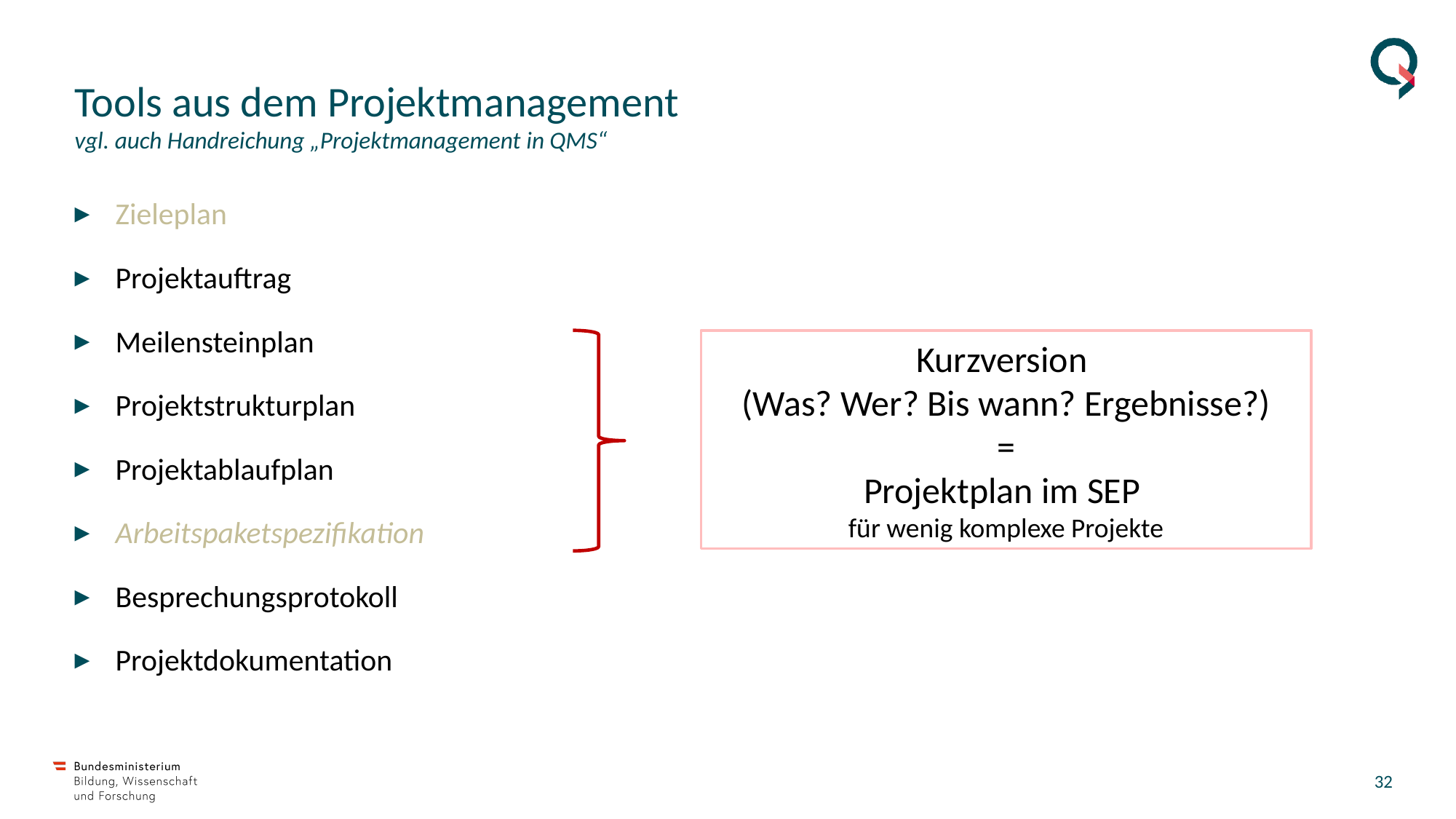

# Tools aus dem Projektmanagement vgl. auch Handreichung „Projektmanagement in QMS“
Zieleplan
Projektauftrag
Meilensteinplan
Projektstrukturplan
Projektablaufplan
Arbeitspaketspezifikation
Besprechungsprotokoll
Projektdokumentation

Kurzversion
(Was? Wer? Bis wann? Ergebnisse?)
 =
Projektplan im SEP
für wenig komplexe Projekte
32